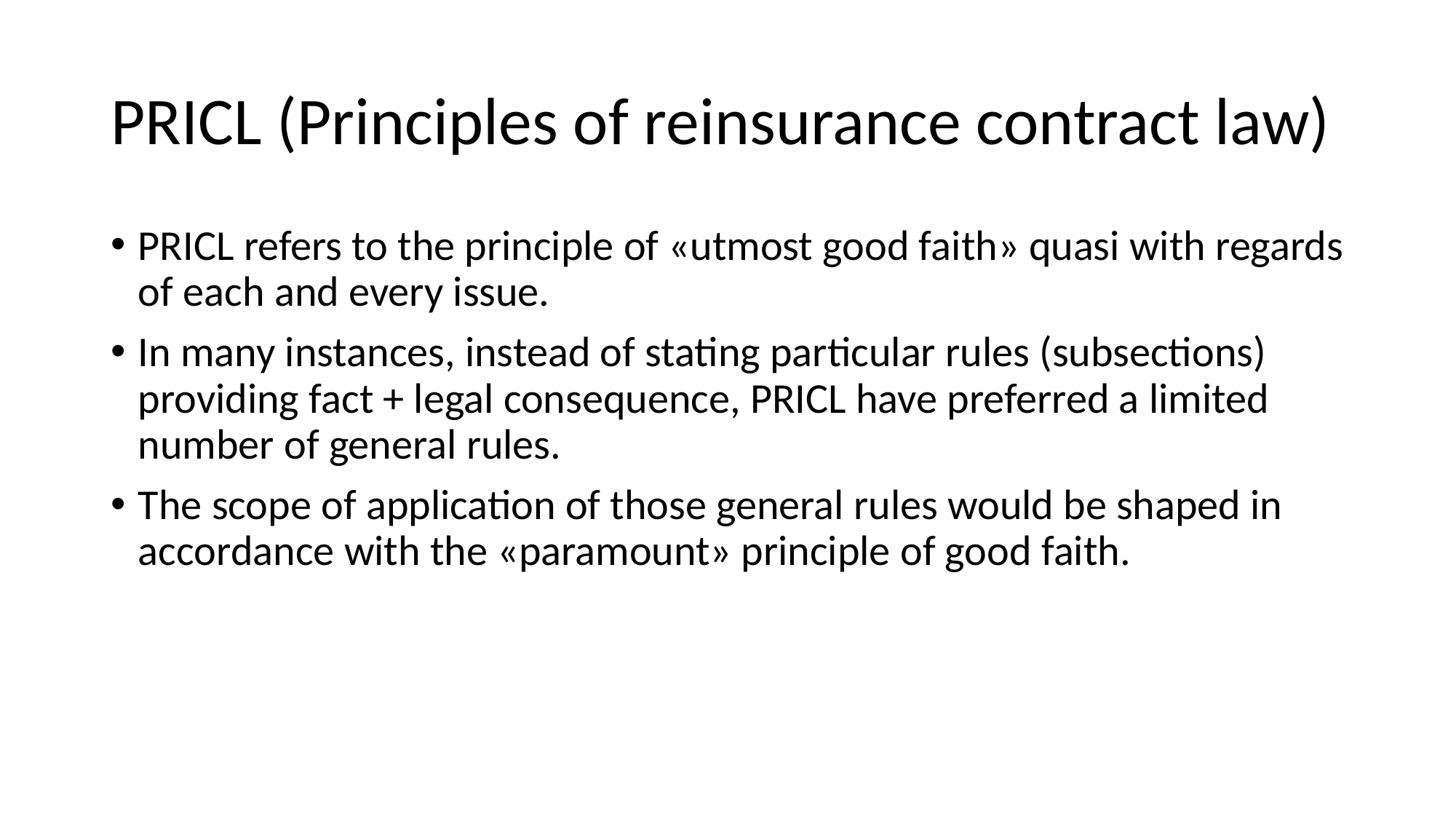

# PRICL (Principles of reinsurance contract law)
PRICL refers to the principle of «utmost good faith» quasi with regards of each and every issue.
In many instances, instead of stating particular rules (subsections) providing fact + legal consequence, PRICL have preferred a limited number of general rules.
The scope of application of those general rules would be shaped in accordance with the «paramount» principle of good faith.